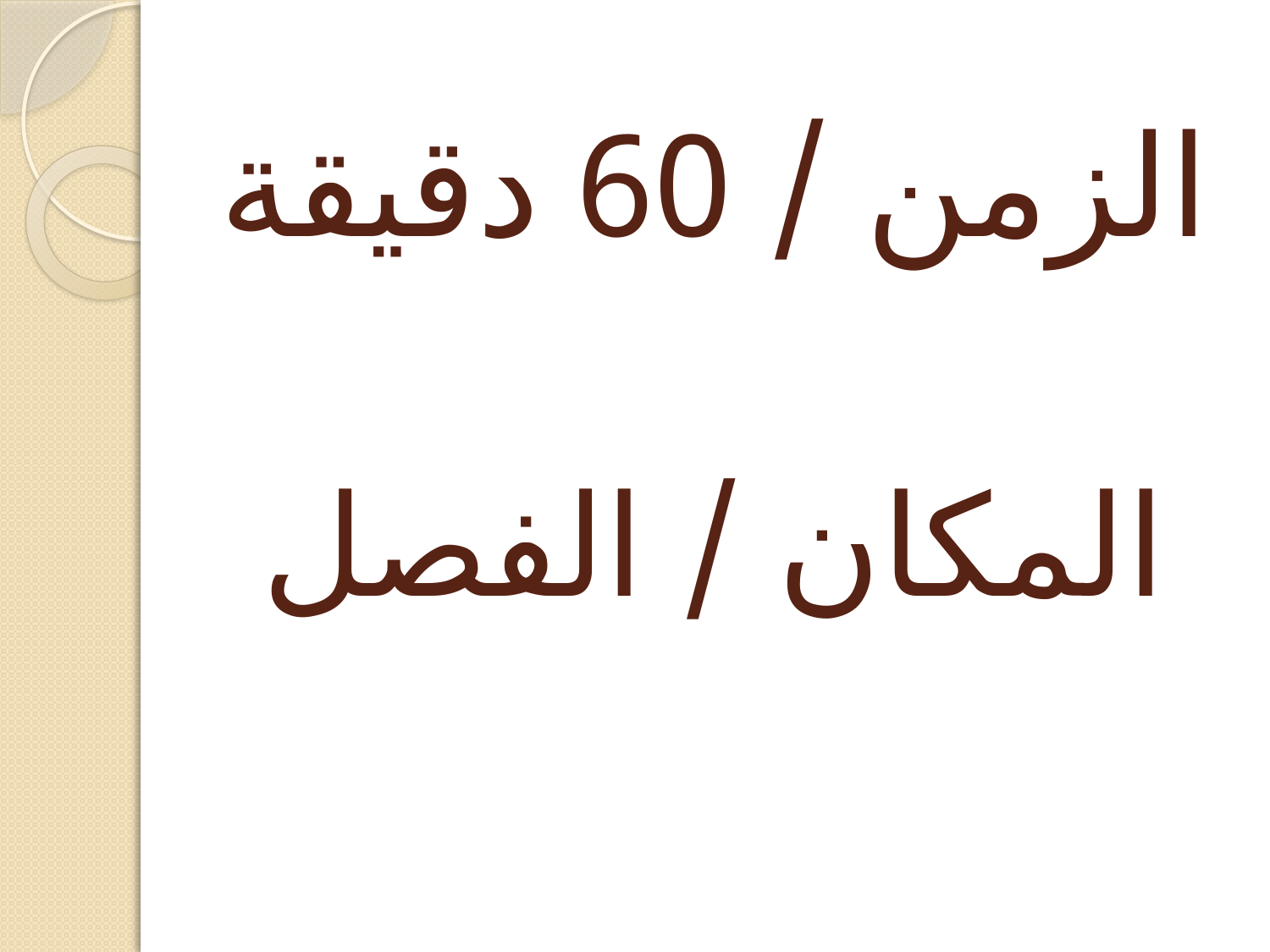

الزمن / 60 دقيقة

المكان / الفصل